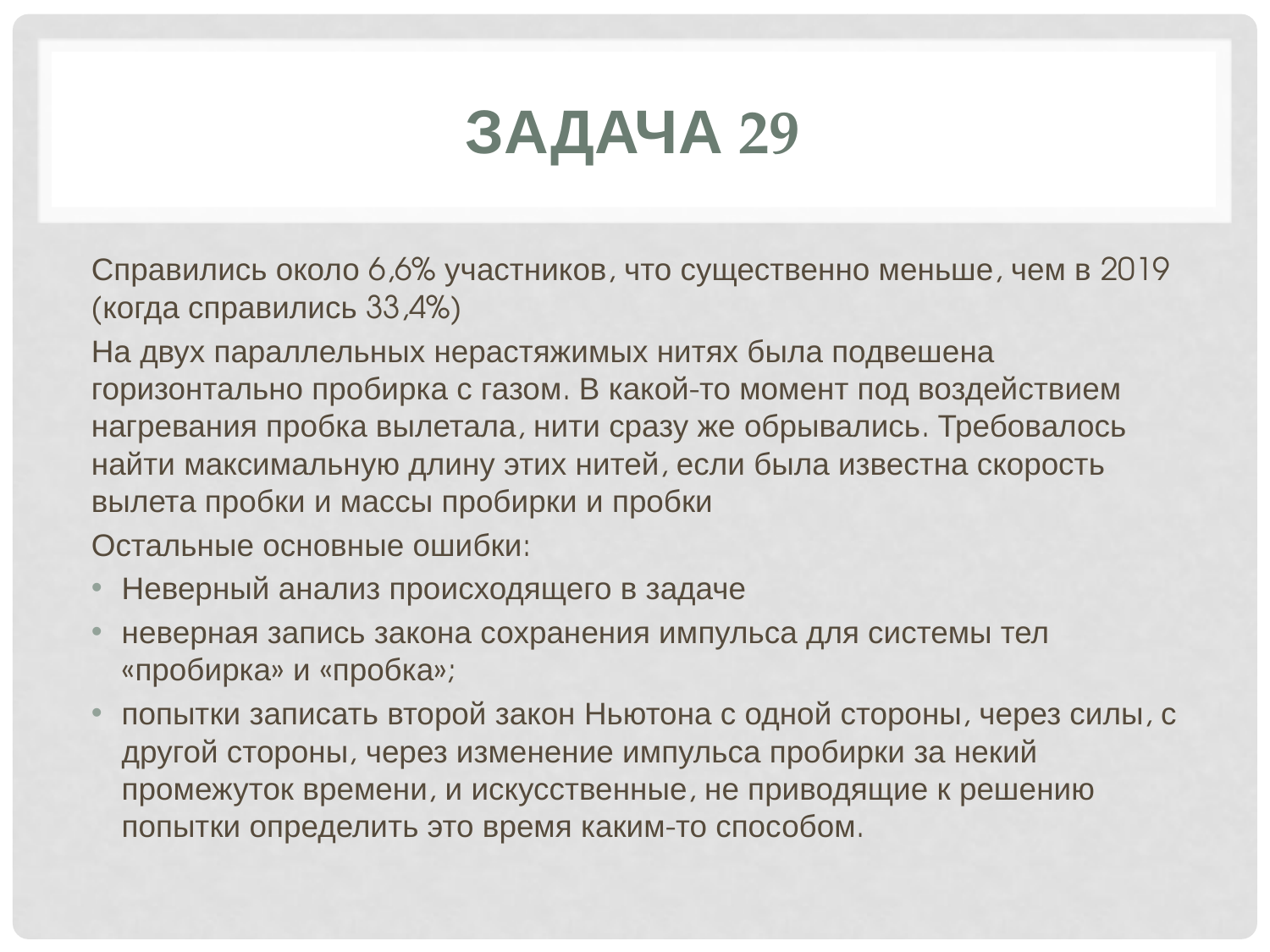

# Задача 29
Справились около 6,6% участников, что существенно меньше, чем в 2019 (когда справились 33,4%)
На двух параллельных нерастяжимых нитях была подвешена горизонтально пробирка с газом. В какой-то момент под воздействием нагревания пробка вылетала, нити сразу же обрывались. Требовалось найти максимальную длину этих нитей, если была известна скорость вылета пробки и массы пробирки и пробки
Остальные основные ошибки:
Неверный анализ происходящего в задаче
неверная запись закона сохранения импульса для системы тел «пробирка» и «пробка»;
попытки записать второй закон Ньютона с одной стороны, через силы, с другой стороны, через изменение импульса пробирки за некий промежуток времени, и искусственные, не приводящие к решению попытки определить это время каким-то способом.